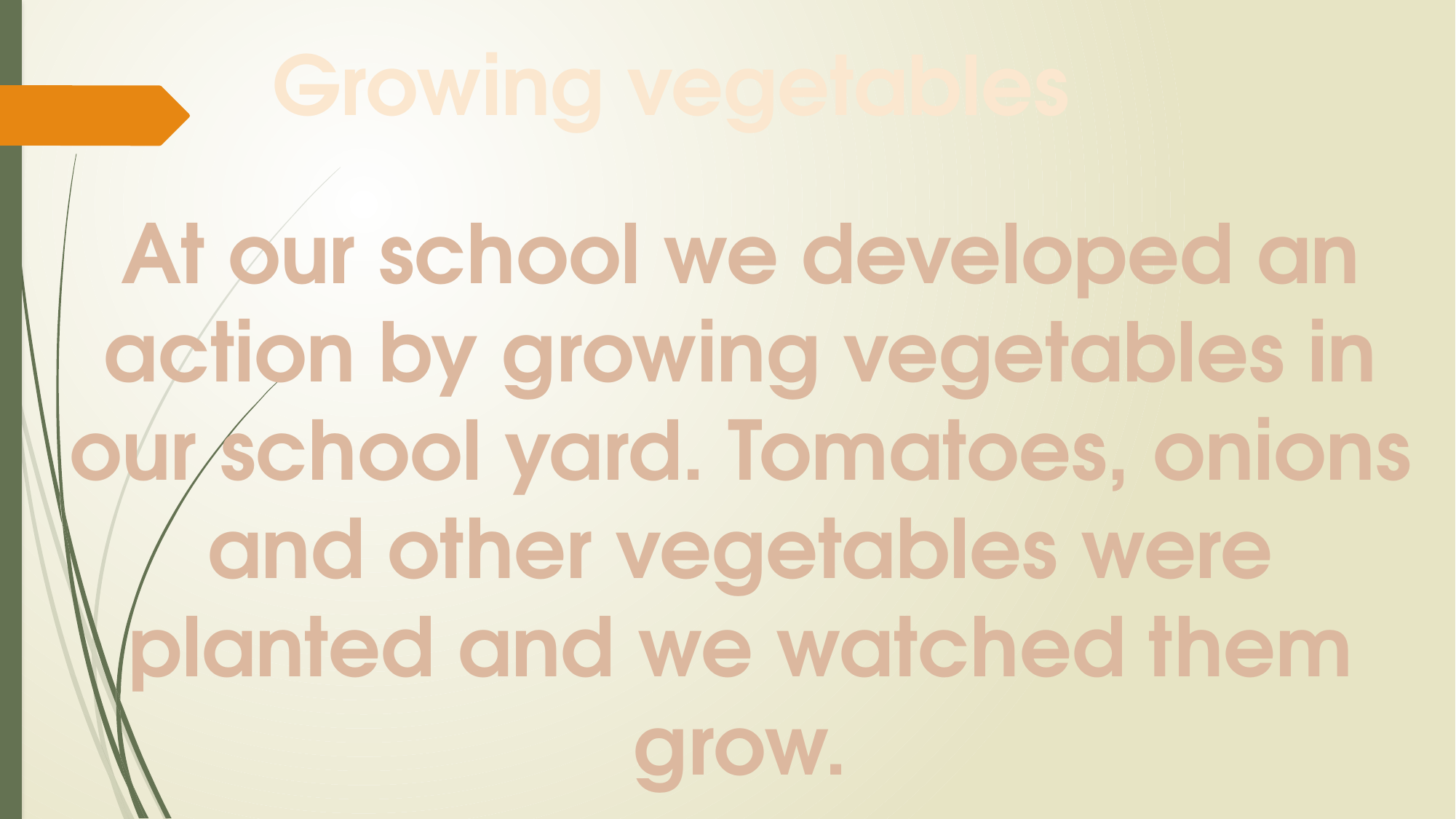

Growing vegetables
At our school we developed an action by growing vegetables in our school yard. Tomatoes, onions and other vegetables were planted and we watched them grow.